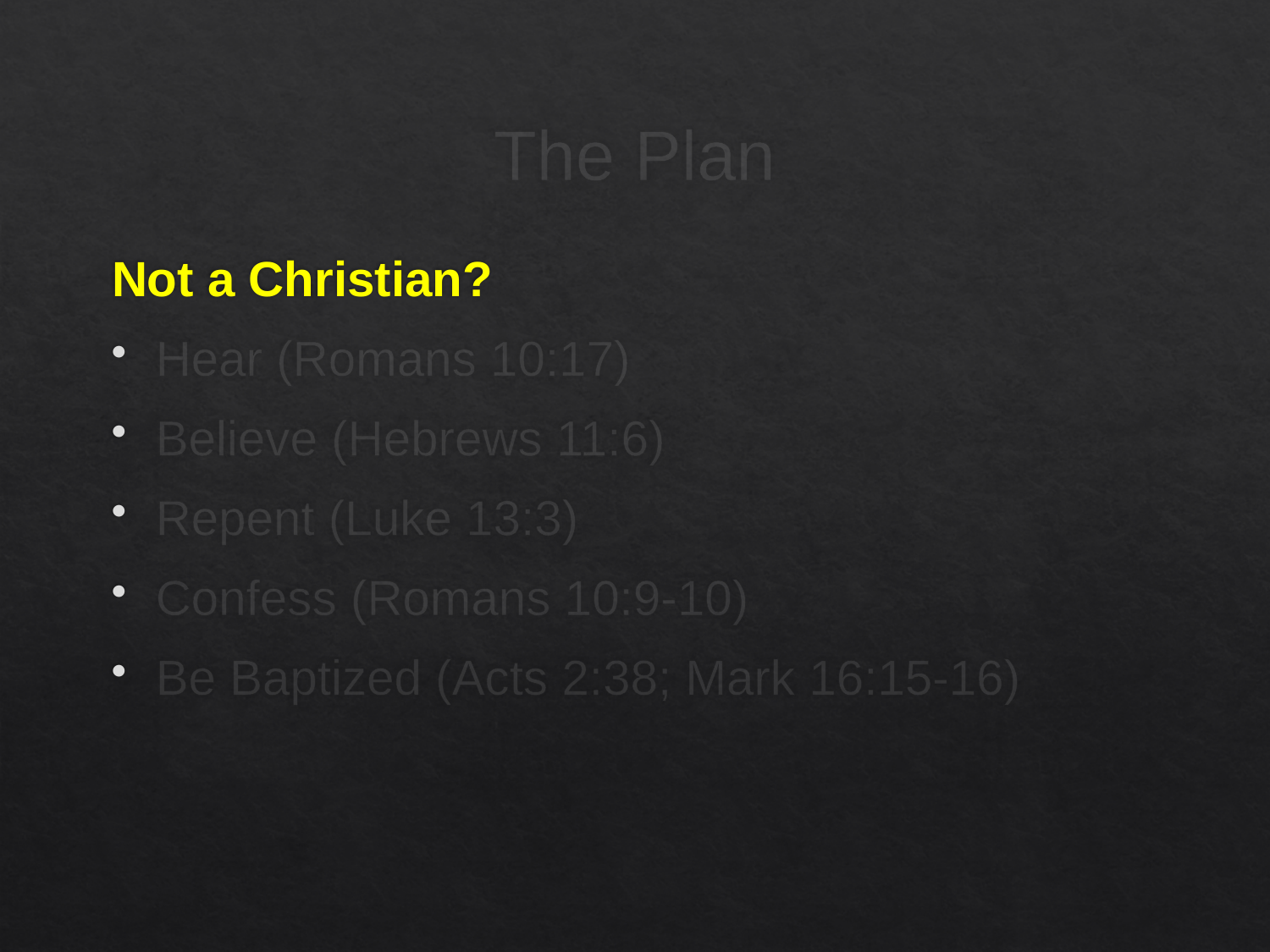

# The Plan
Not a Christian?
Hear (Romans 10:17)
Believe (Hebrews 11:6)
Repent (Luke 13:3)
Confess (Romans 10:9-10)
Be Baptized (Acts 2:38; Mark 16:15-16)